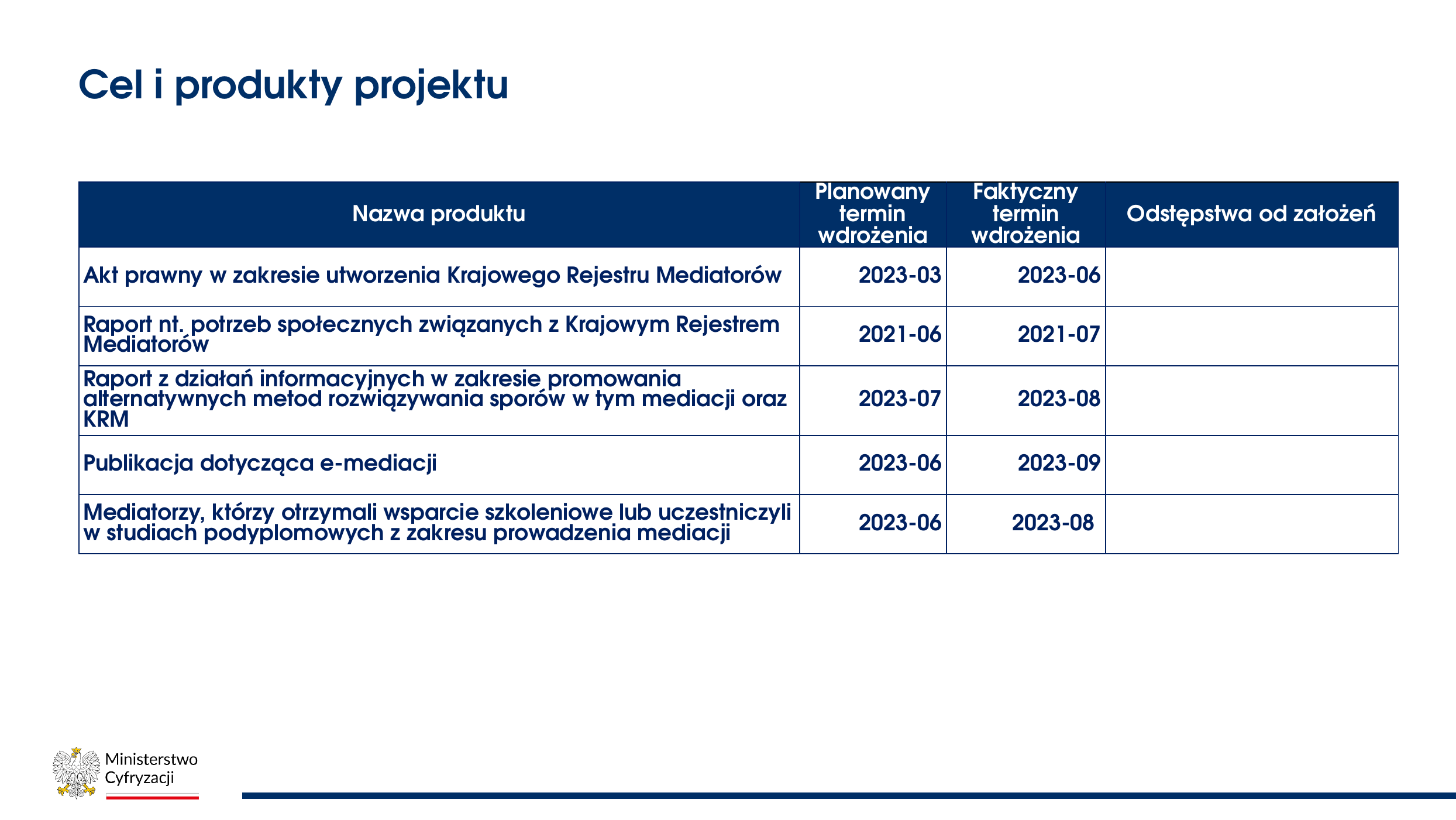

# Cel i produkty projektu
| Nazwa produktu | Planowany termin wdrożenia | Faktyczny termin wdrożenia | Odstępstwa od założeń |
| --- | --- | --- | --- |
| Akt prawny w zakresie utworzenia Krajowego Rejestru Mediatorów | 2023-03 | 2023-06 |  |
| Raport nt. potrzeb społecznych związanych z Krajowym Rejestrem Mediatorów | 2021-06 | 2021-07 |  |
| Raport z działań informacyjnych w zakresie promowania alternatywnych metod rozwiązywania sporów w tym mediacji oraz KRM | 2023-07 | 2023-08 |  |
| Publikacja dotycząca e-mediacji | 2023-06 | 2023-09 |  |
| Mediatorzy, którzy otrzymali wsparcie szkoleniowe lub uczestniczyli w studiach podyplomowych z zakresu prowadzenia mediacji | 2023-06 | 2023-08 |  |